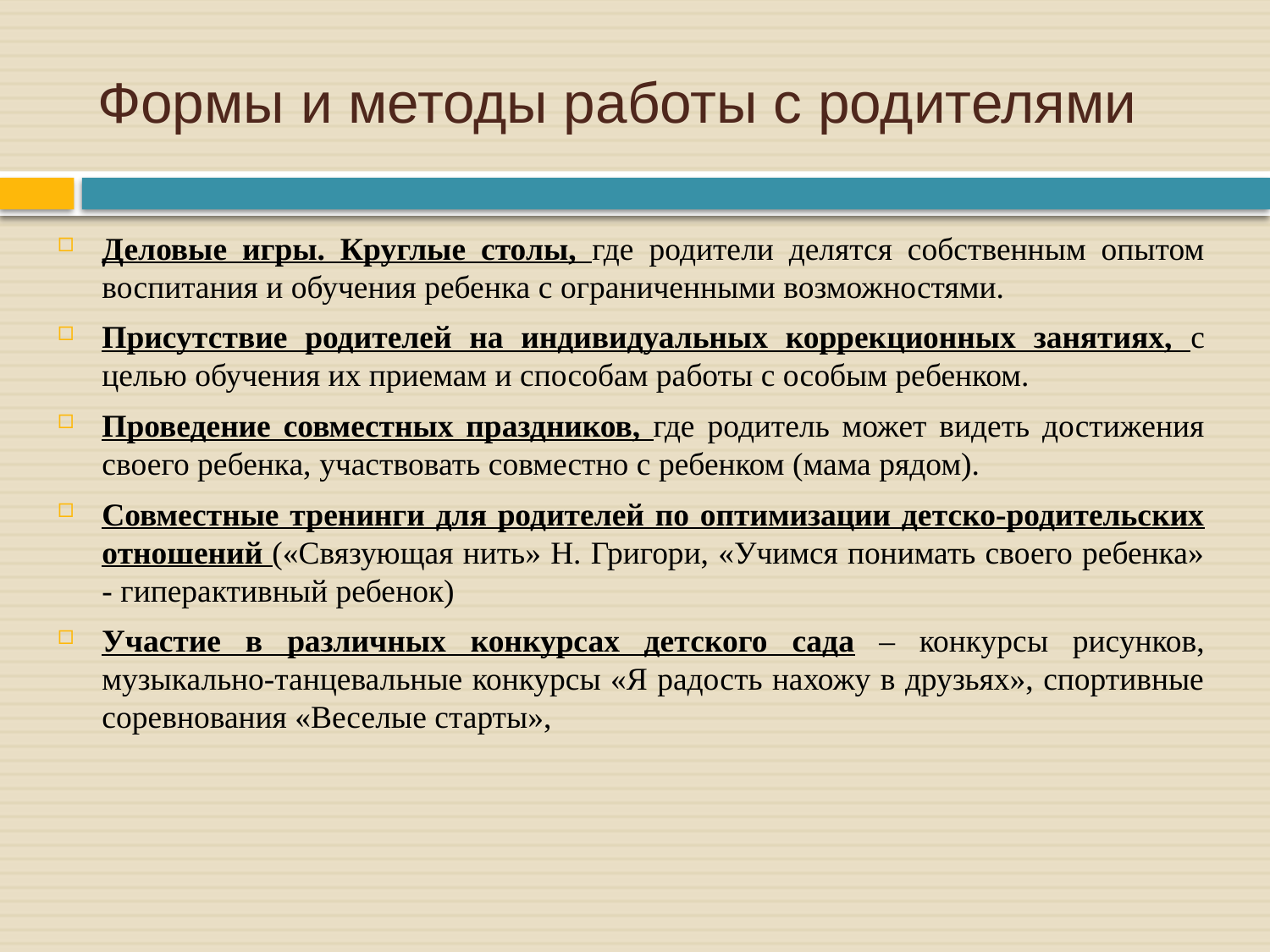

# Формы и методы работы с родителями
Деловые игры. Круглые столы, где родители делятся собственным опытом воспитания и обучения ребенка с ограниченными возможностями.
Присутствие родителей на индивидуальных коррекционных занятиях, с целью обучения их приемам и способам работы с особым ребенком.
Проведение совместных праздников, где родитель может видеть достижения своего ребенка, участвовать совместно с ребенком (мама рядом).
Совместные тренинги для родителей по оптимизации детско-родительских отношений («Связующая нить» Н. Григори, «Учимся понимать своего ребенка» - гиперактивный ребенок)
Участие в различных конкурсах детского сада – конкурсы рисунков, музыкально-танцевальные конкурсы «Я радость нахожу в друзьях», спортивные соревнования «Веселые старты»,